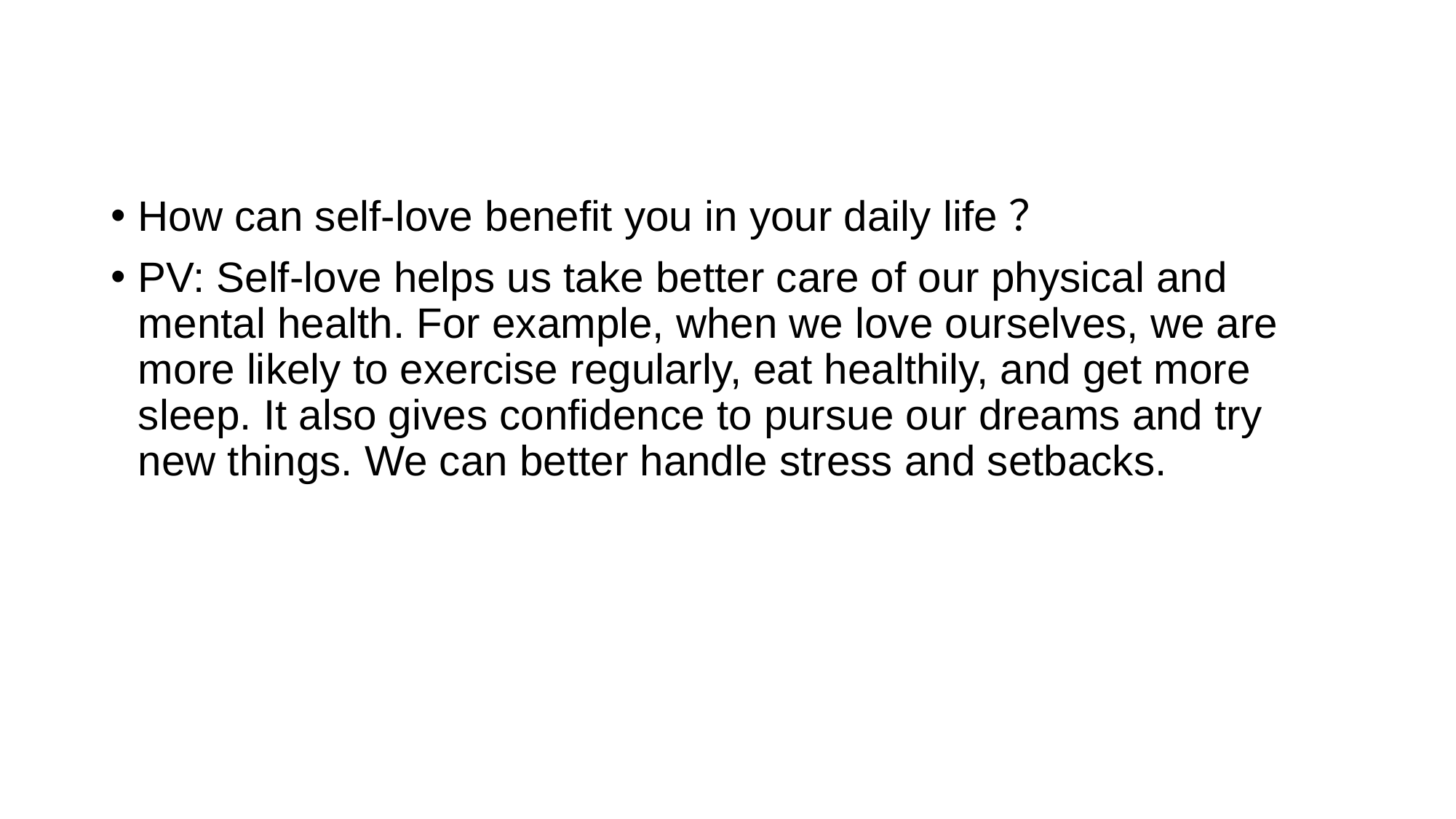

#
How can self-love benefit you in your daily life？
PV: Self-love helps us take better care of our physical and mental health. For example, when we love ourselves, we are more likely to exercise regularly, eat healthily, and get more sleep. It also gives confidence to pursue our dreams and try new things. We can better handle stress and setbacks.